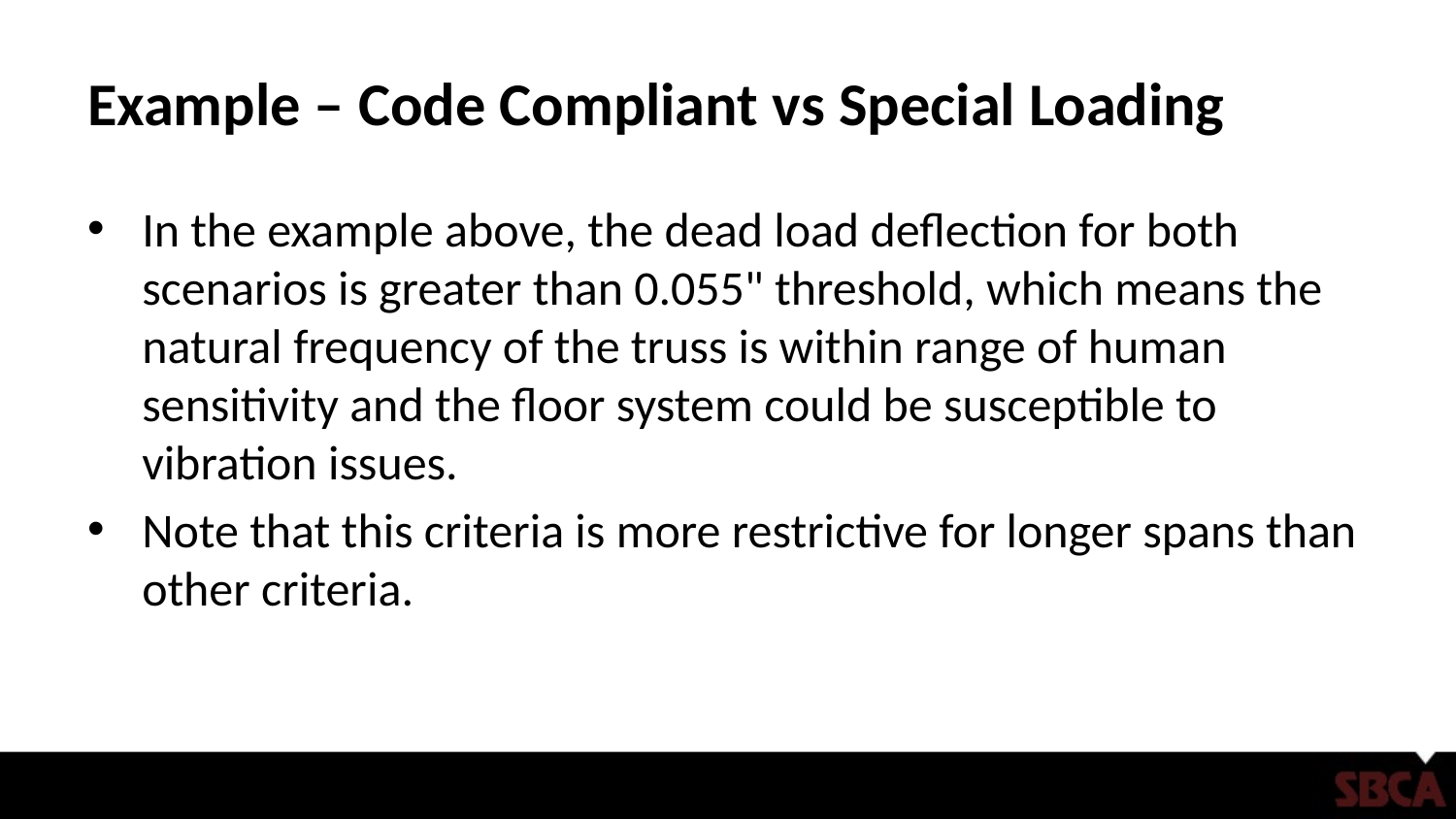

# Example – Code Compliant vs Special Loading
In the example above, the dead load deflection for both scenarios is greater than 0.055" threshold, which means the natural frequency of the truss is within range of human sensitivity and the floor system could be susceptible to vibration issues.
Note that this criteria is more restrictive for longer spans than other criteria.